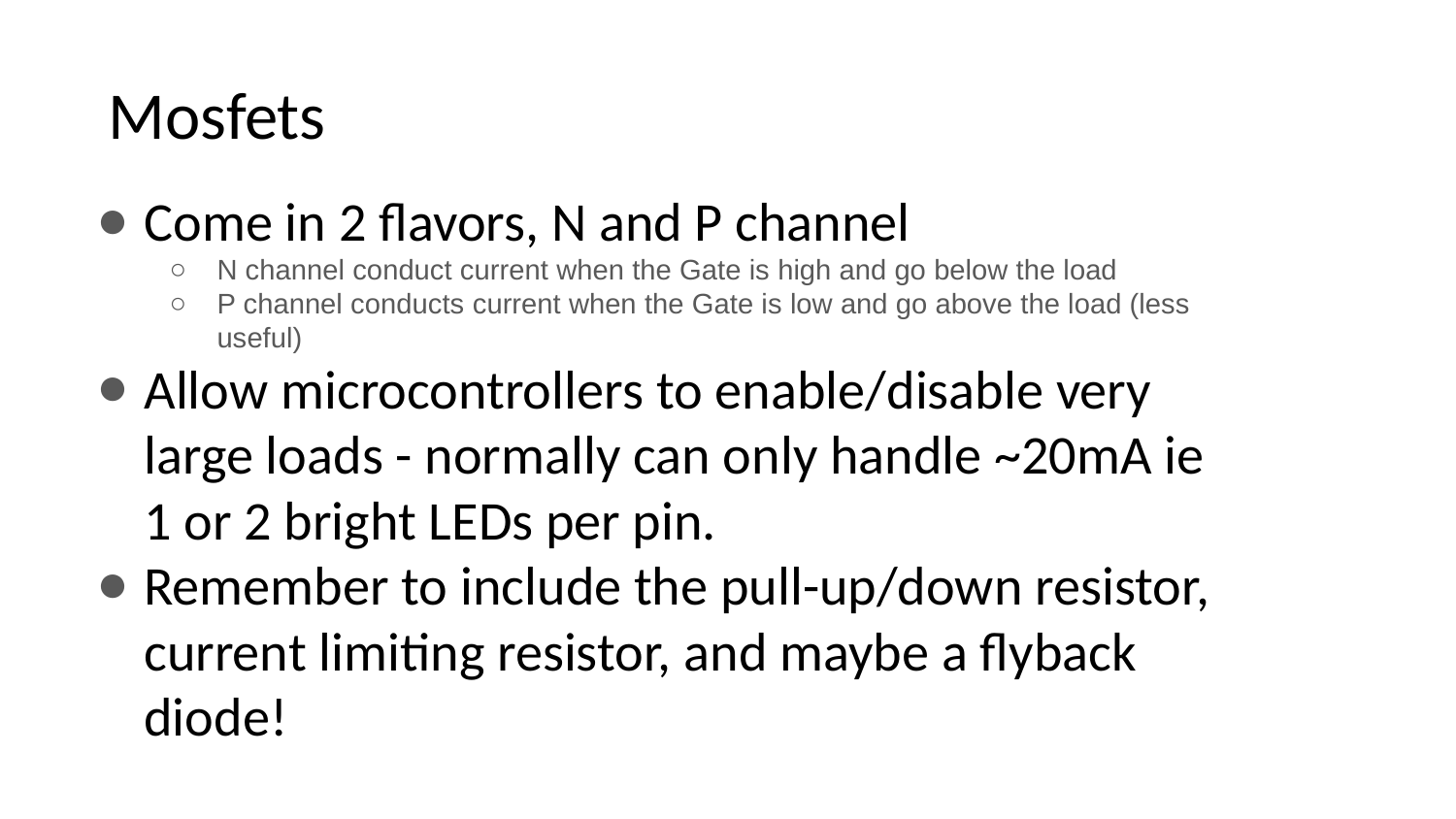

# Mosfets
Come in 2 flavors, N and P channel
N channel conduct current when the Gate is high and go below the load
P channel conducts current when the Gate is low and go above the load (less useful)
Allow microcontrollers to enable/disable very large loads - normally can only handle ~20mA ie 1 or 2 bright LEDs per pin.
Remember to include the pull-up/down resistor, current limiting resistor, and maybe a flyback diode!